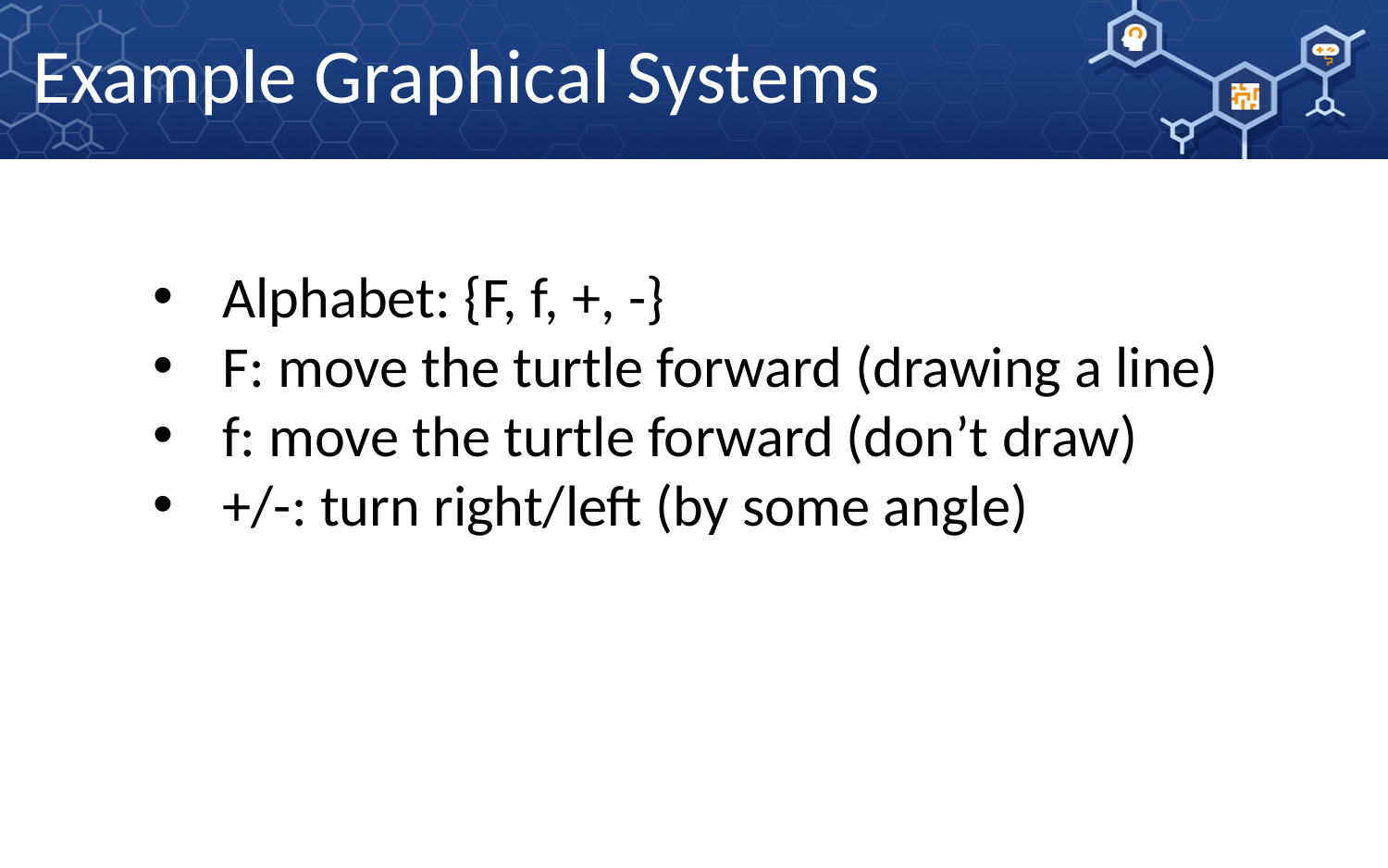

Example Graphical Systems
Alphabet: {F, f, +, -}
F: move the turtle forward (drawing a line)
f: move the turtle forward (don’t draw)
+/-: turn right/left (by some angle)